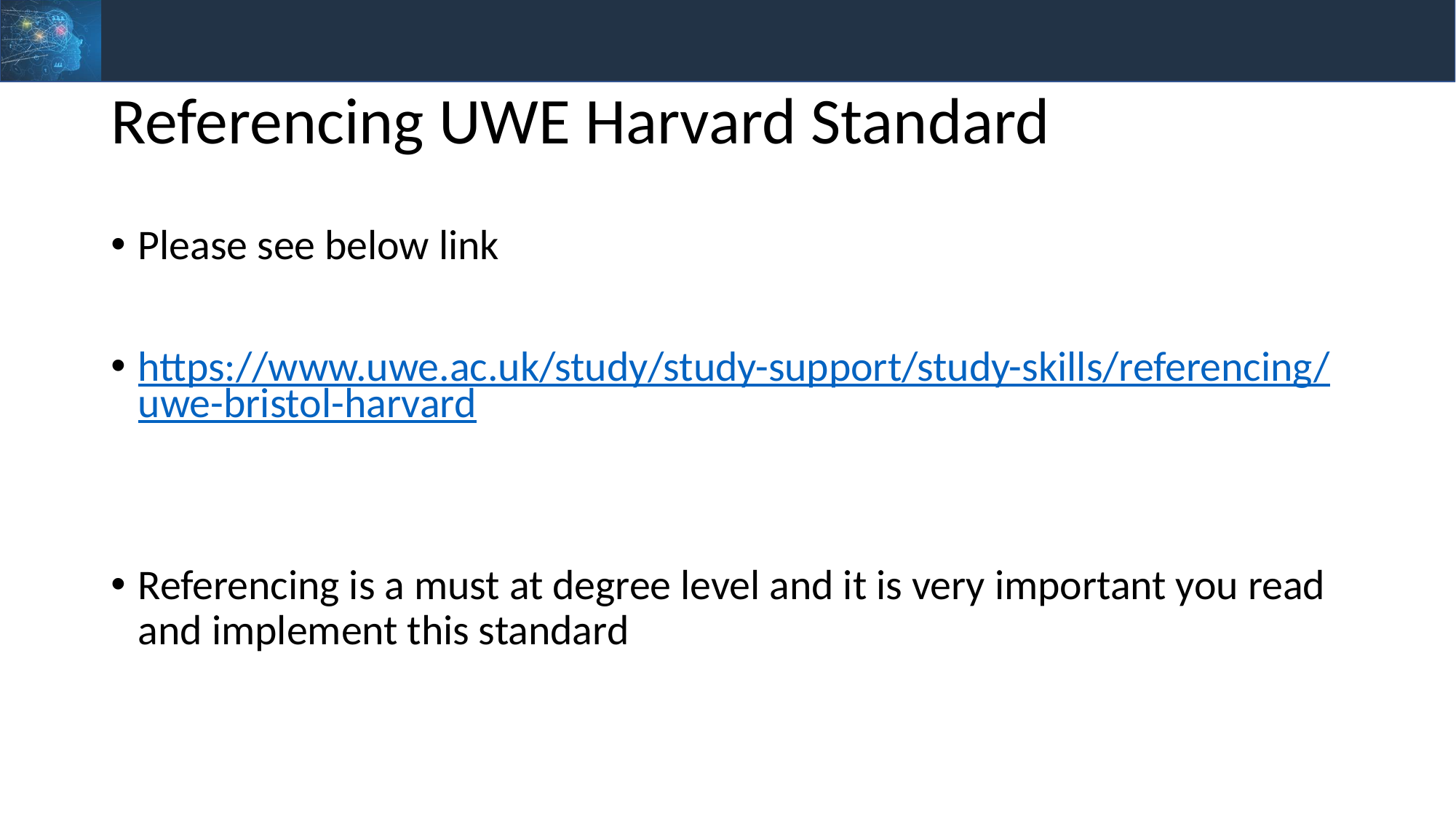

# Referencing UWE Harvard Standard
Please see below link

https://www.uwe.ac.uk/study/study-support/study-skills/referencing/uwe-bristol-harvard

Referencing is a must at degree level and it is very important you read and implement this standard